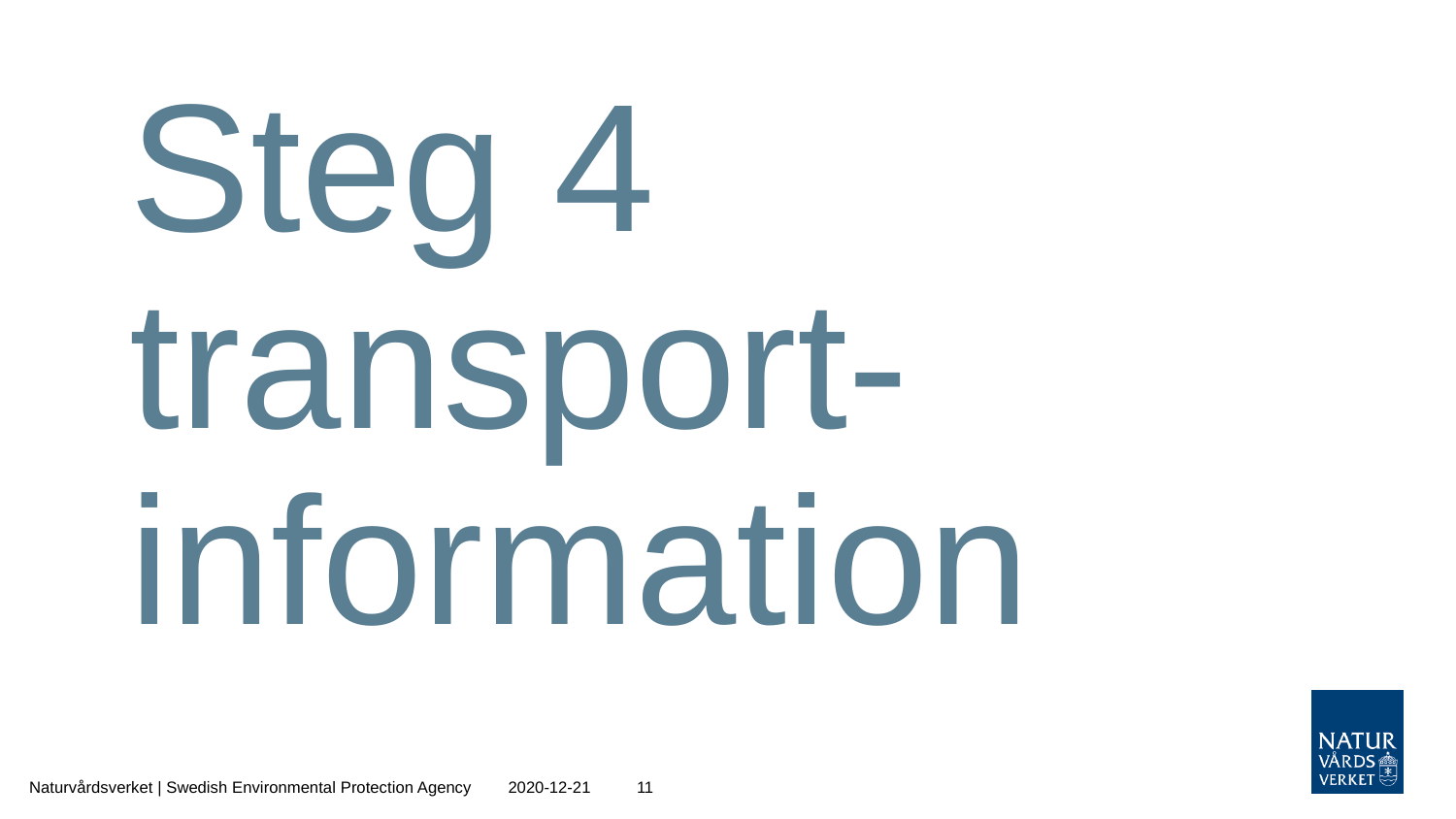

# Steg 4 transport-information
Naturvårdsverket | Swedish Environmental Protection Agency
2020-12-21
11